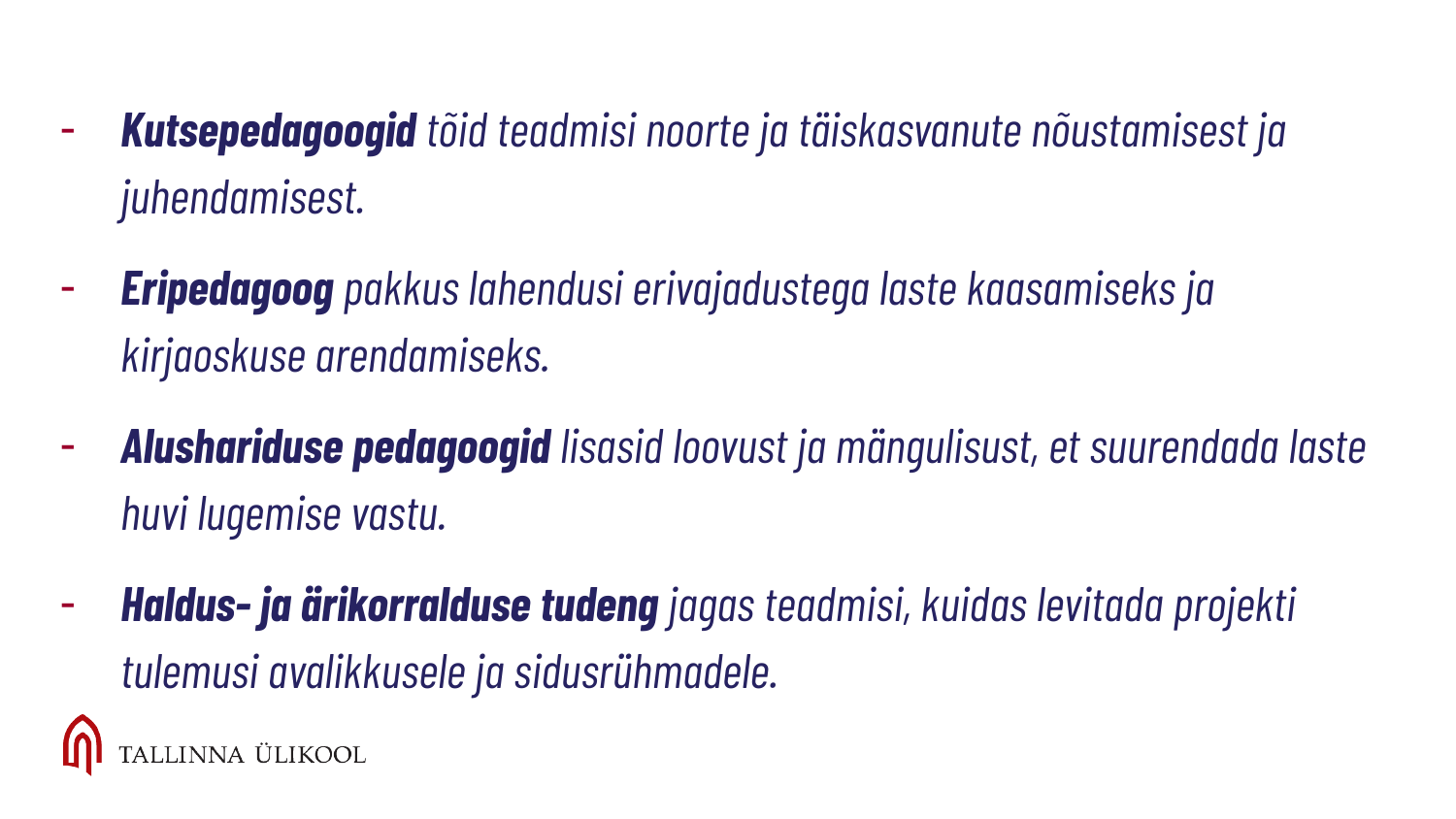

Kutsepedagoogid tõid teadmisi noorte ja täiskasvanute nõustamisest ja juhendamisest.
Eripedagoog pakkus lahendusi erivajadustega laste kaasamiseks ja kirjaoskuse arendamiseks.
Alushariduse pedagoogid lisasid loovust ja mängulisust, et suurendada laste huvi lugemise vastu.
Haldus- ja ärikorralduse tudeng jagas teadmisi, kuidas levitada projekti tulemusi avalikkusele ja sidusrühmadele.